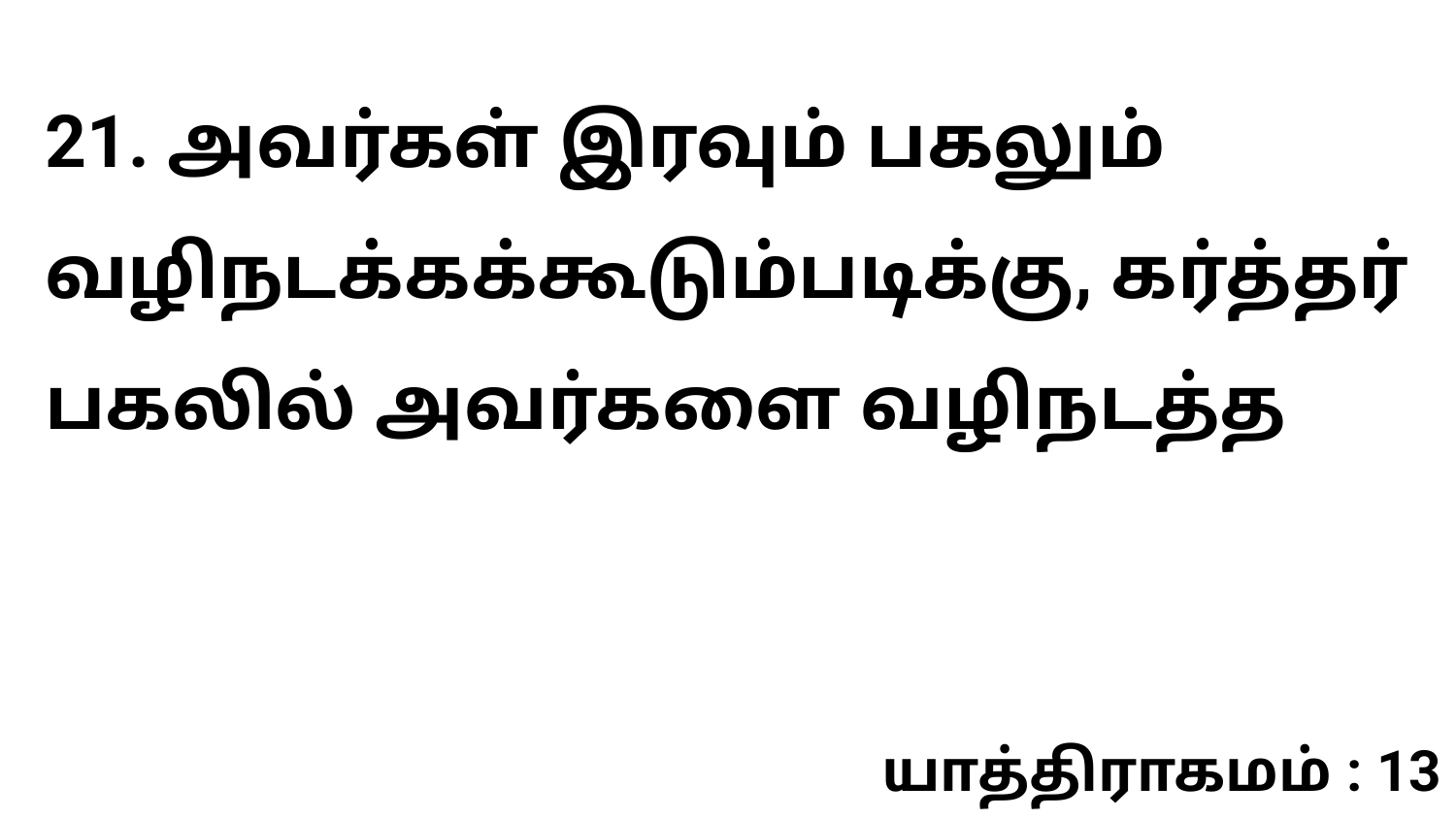

21. அவர்கள் இரவும் பகலும் வழிநடக்கக்கூடும்படிக்கு, கர்த்தர் பகலில் அவர்களை வழிநடத்த
யாத்திராகமம் : 13